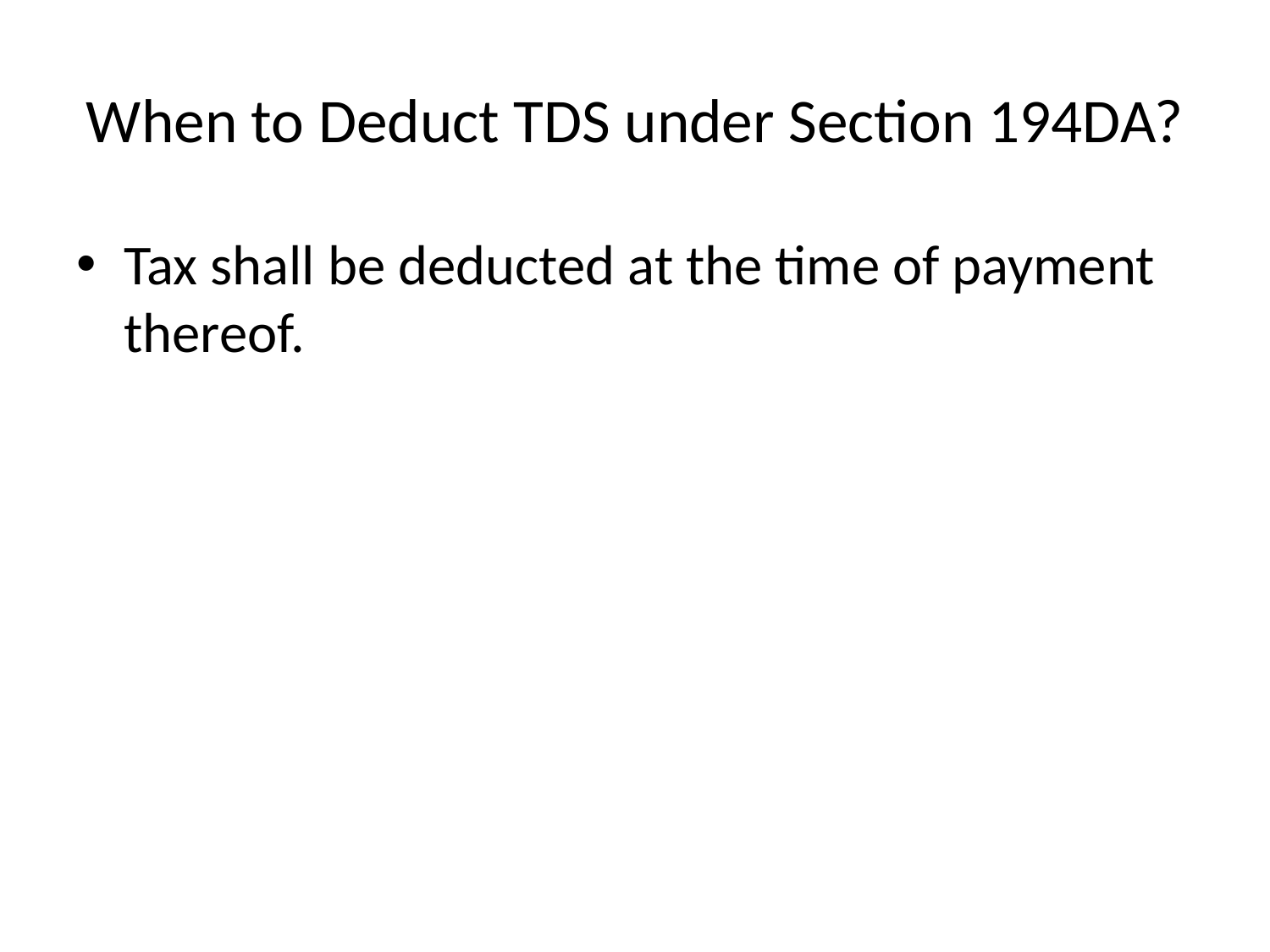

# When to Deduct TDS under Section 194DA?
Tax shall be deducted at the time of payment thereof.